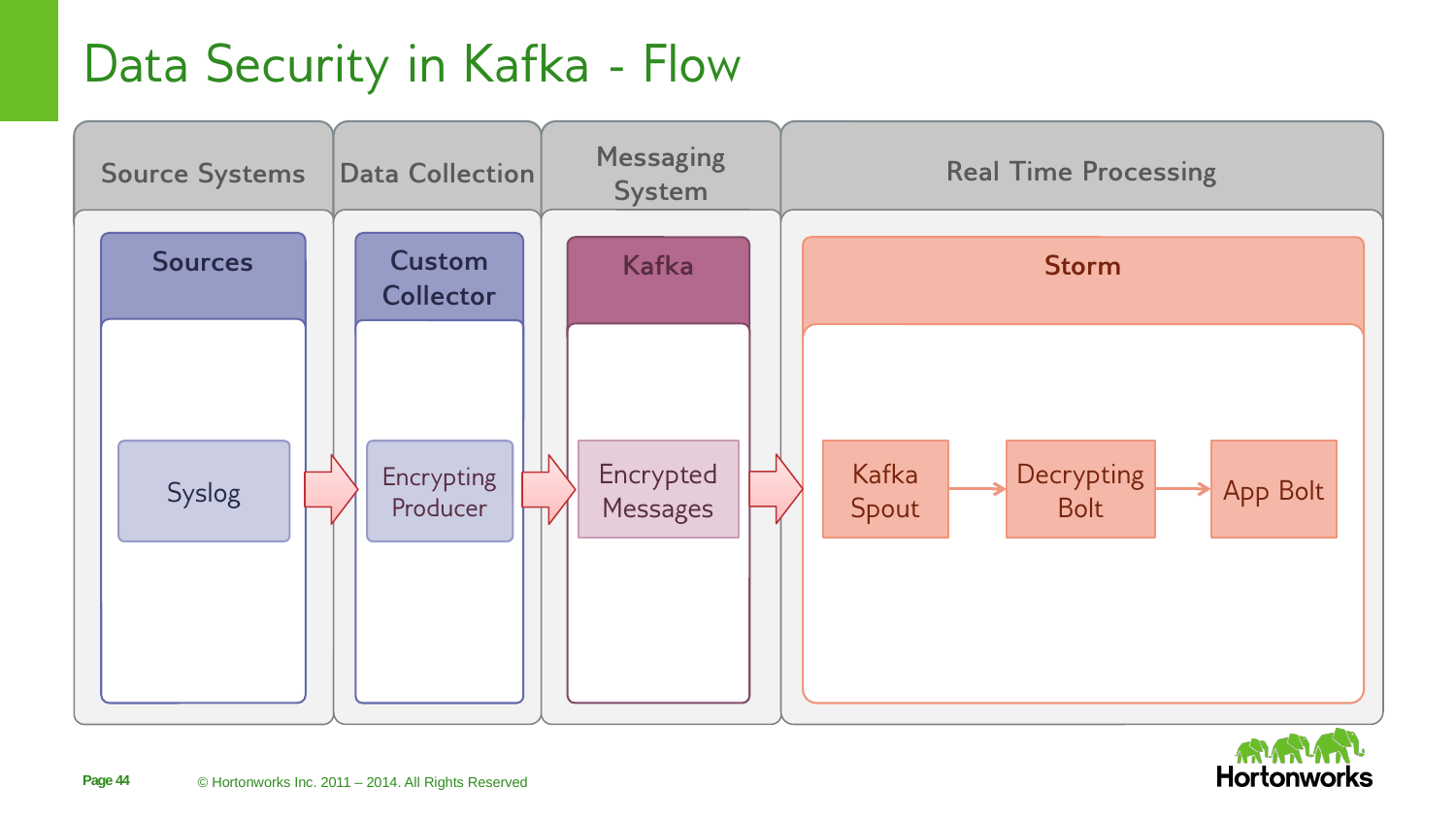

# Data Security in Kafka - Flow
Source Systems

Data Collection

Messaging System

Real Time Processing

Sources

Syslog

Custom Collector
Encrypting Producer
Kafka

Encrypted Messages

Storm
Kafka Spout
Decrypting Bolt
App Bolt